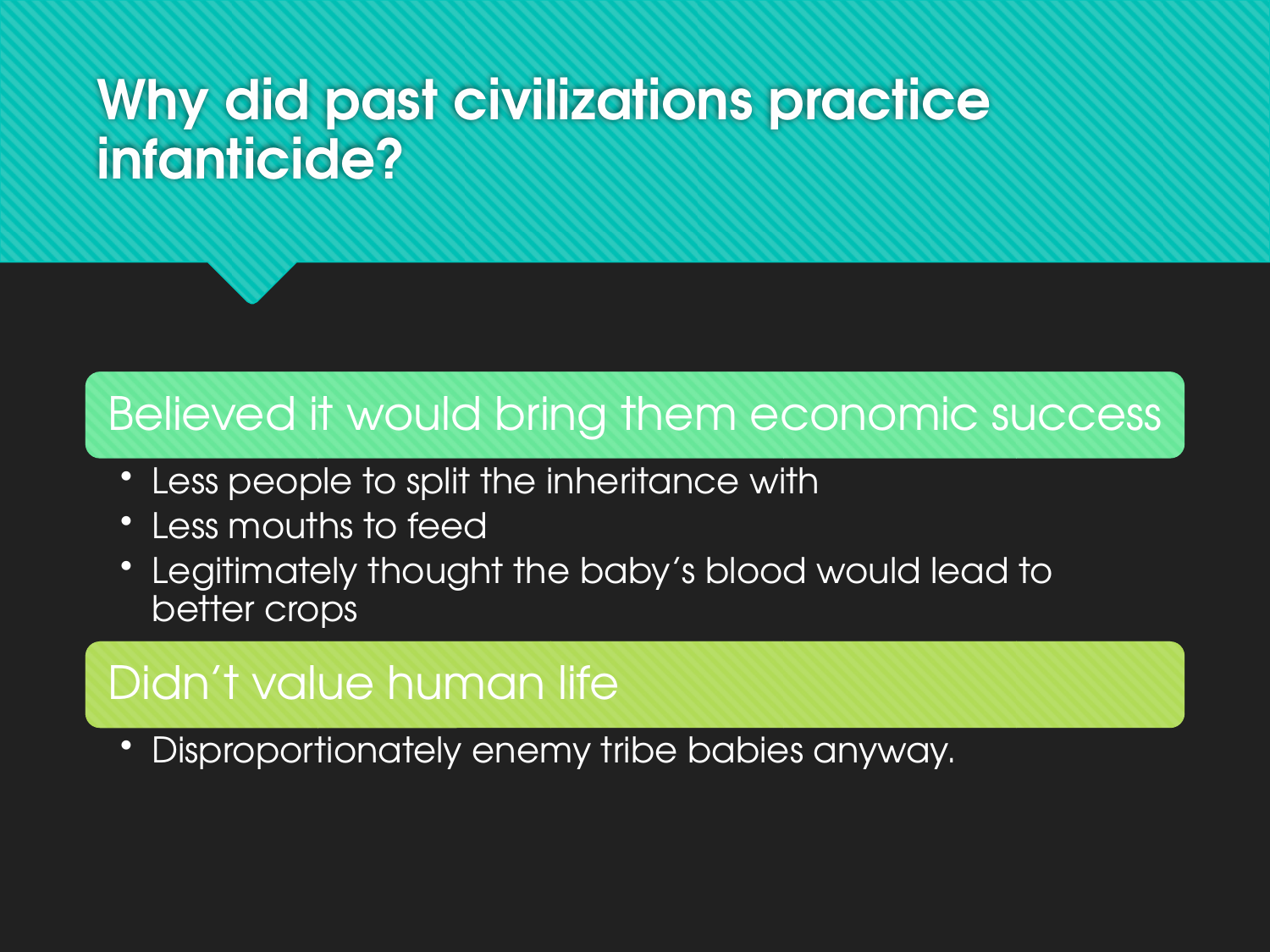

# Why did past civilizations practice infanticide?
Believed it would bring them economic success
Less people to split the inheritance with
Less mouths to feed
Legitimately thought the baby’s blood would lead to better crops
Didn’t value human life
Disproportionately enemy tribe babies anyway.